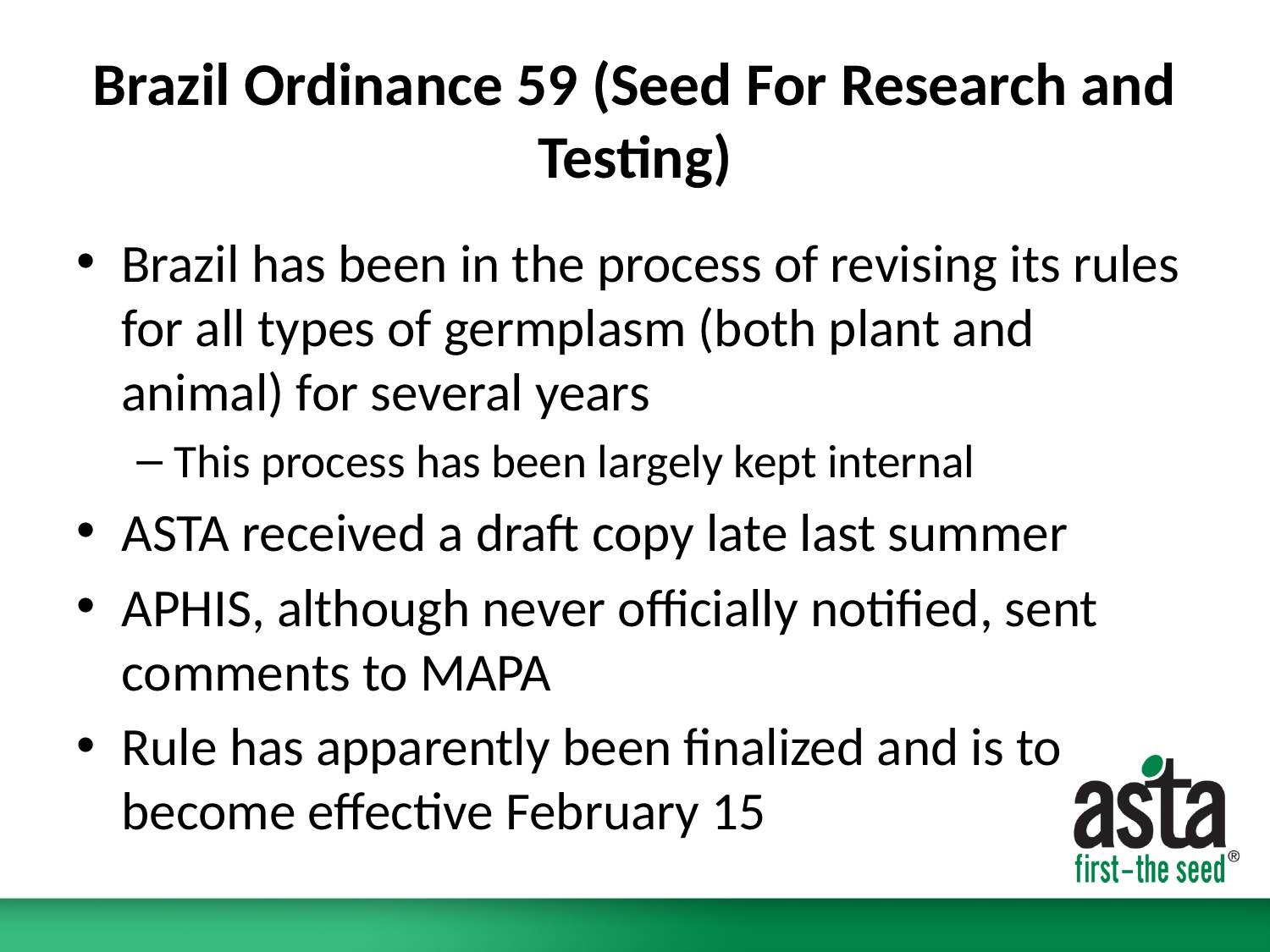

# Brazil Ordinance 59 (Seed For Research and Testing)
Brazil has been in the process of revising its rules for all types of germplasm (both plant and animal) for several years
This process has been largely kept internal
ASTA received a draft copy late last summer
APHIS, although never officially notified, sent comments to MAPA
Rule has apparently been finalized and is to become effective February 15